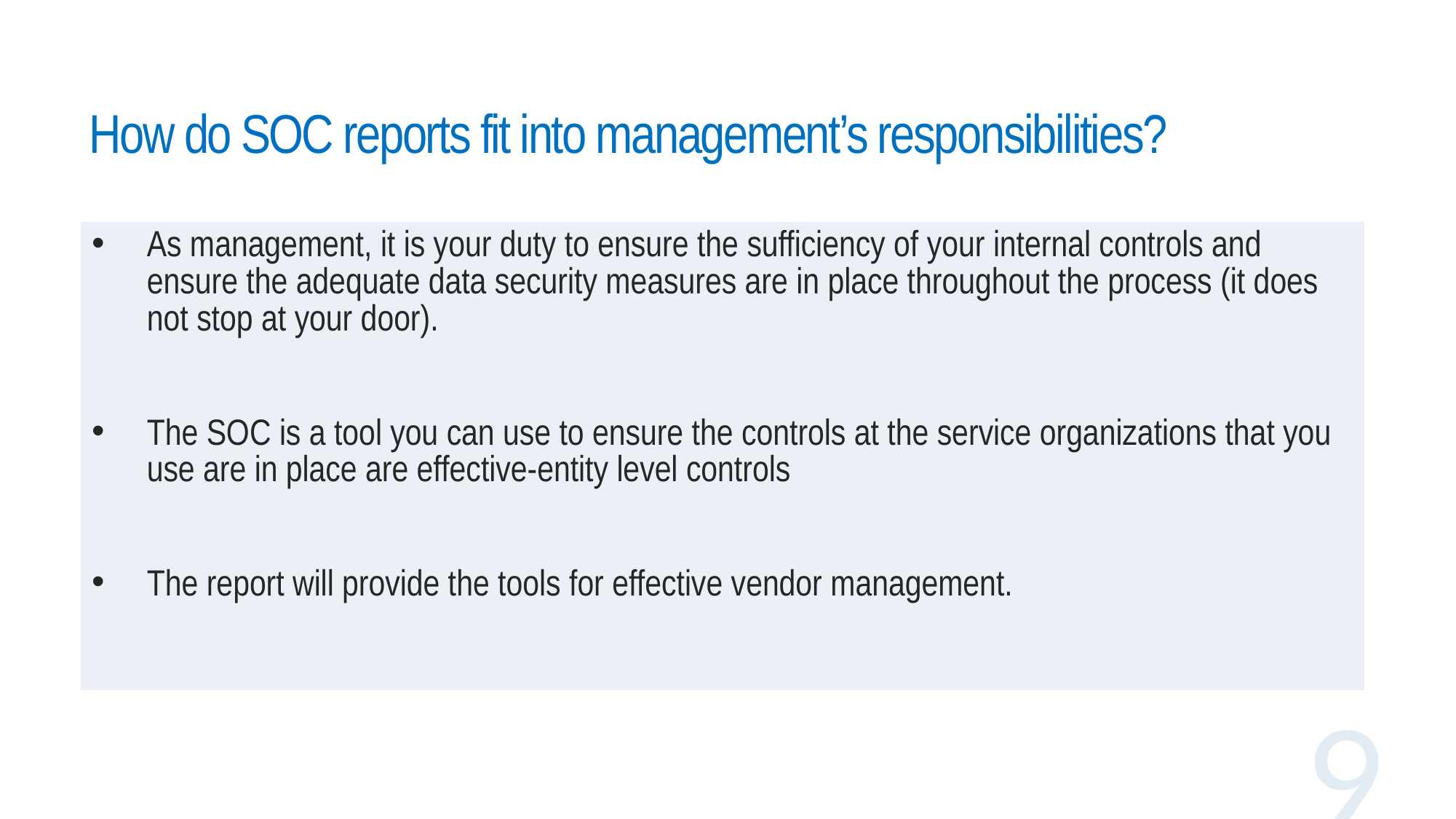

# How do SOC reports fit into management’s responsibilities?
As management, it is your duty to ensure the sufficiency of your internal controls and ensure the adequate data security measures are in place throughout the process (it does not stop at your door).

The SOC is a tool you can use to ensure the controls at the service organizations that you use are in place are effective-entity level controls

The report will provide the tools for effective vendor management.

9